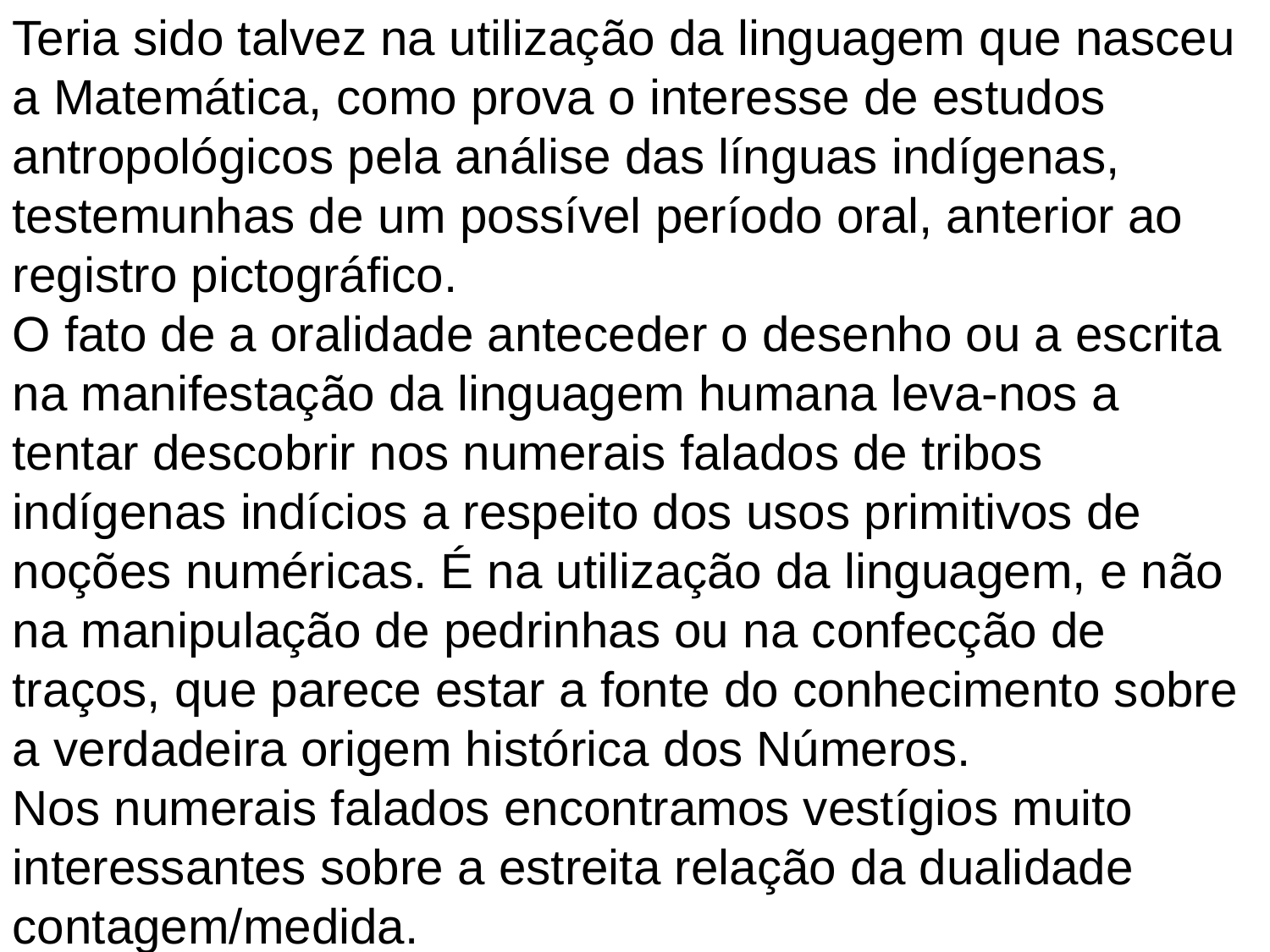

Teria sido talvez na utilização da linguagem que nasceu a Matemática, como prova o interesse de estudos antropológicos pela análise das línguas indígenas, testemunhas de um possível período oral, anterior ao registro pictográfico.
O fato de a oralidade anteceder o desenho ou a escrita na manifestação da linguagem humana leva-nos a tentar descobrir nos numerais falados de tribos indígenas indícios a respeito dos usos primitivos de noções numéricas. É na utilização da linguagem, e não na manipulação de pedrinhas ou na confecção de traços, que parece estar a fonte do conhecimento sobre a verdadeira origem histórica dos Números.
Nos numerais falados encontramos vestígios muito interessantes sobre a estreita relação da dualidade contagem/medida.